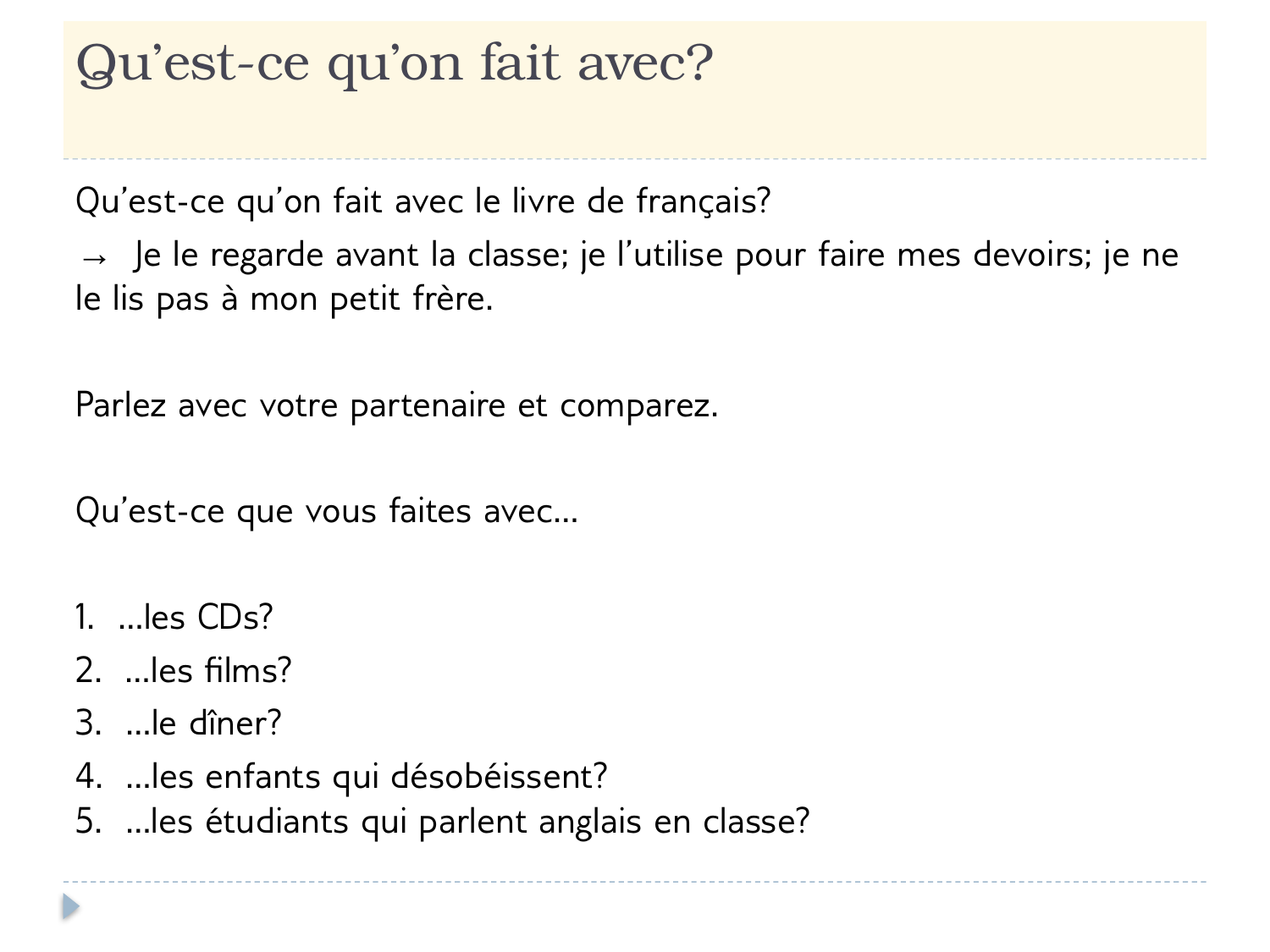

# Qu’est-ce qu’on fait avec?
Qu’est-ce qu’on fait avec le livre de français?
→  Je le regarde avant la classe; je l’utilise pour faire mes devoirs; je ne le lis pas à mon petit frère.

Parlez avec votre partenaire et comparez.

Qu’est-ce que vous faites avec…

1.  …les CDs?
2.  …les films?
3.  …le dîner?
4.  …les enfants qui désobéissent?
5.  …les étudiants qui parlent anglais en classe?